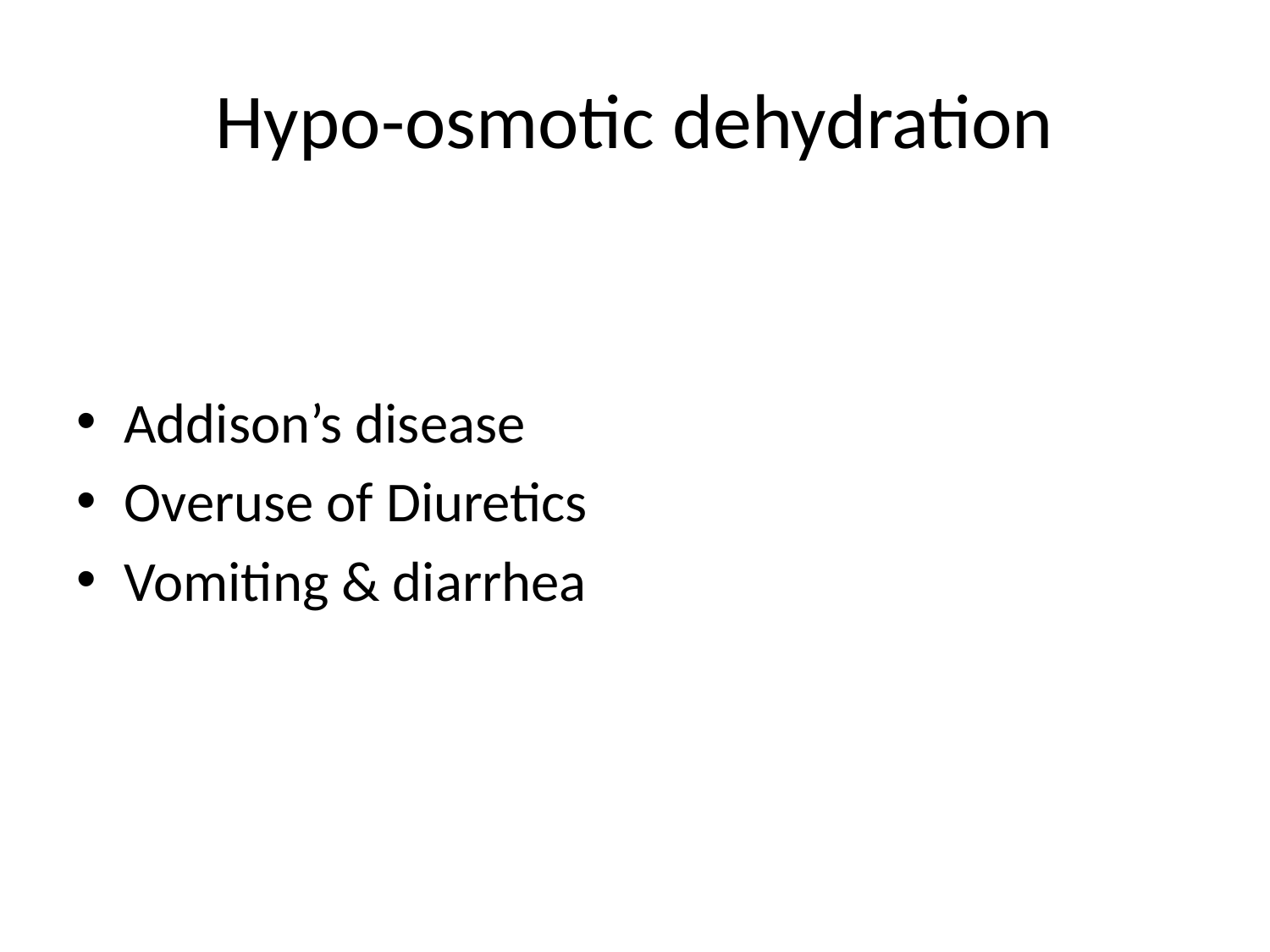

# Hypo-osmotic dehydration

Addison’s disease
Overuse of Diuretics
Vomiting & diarrhea